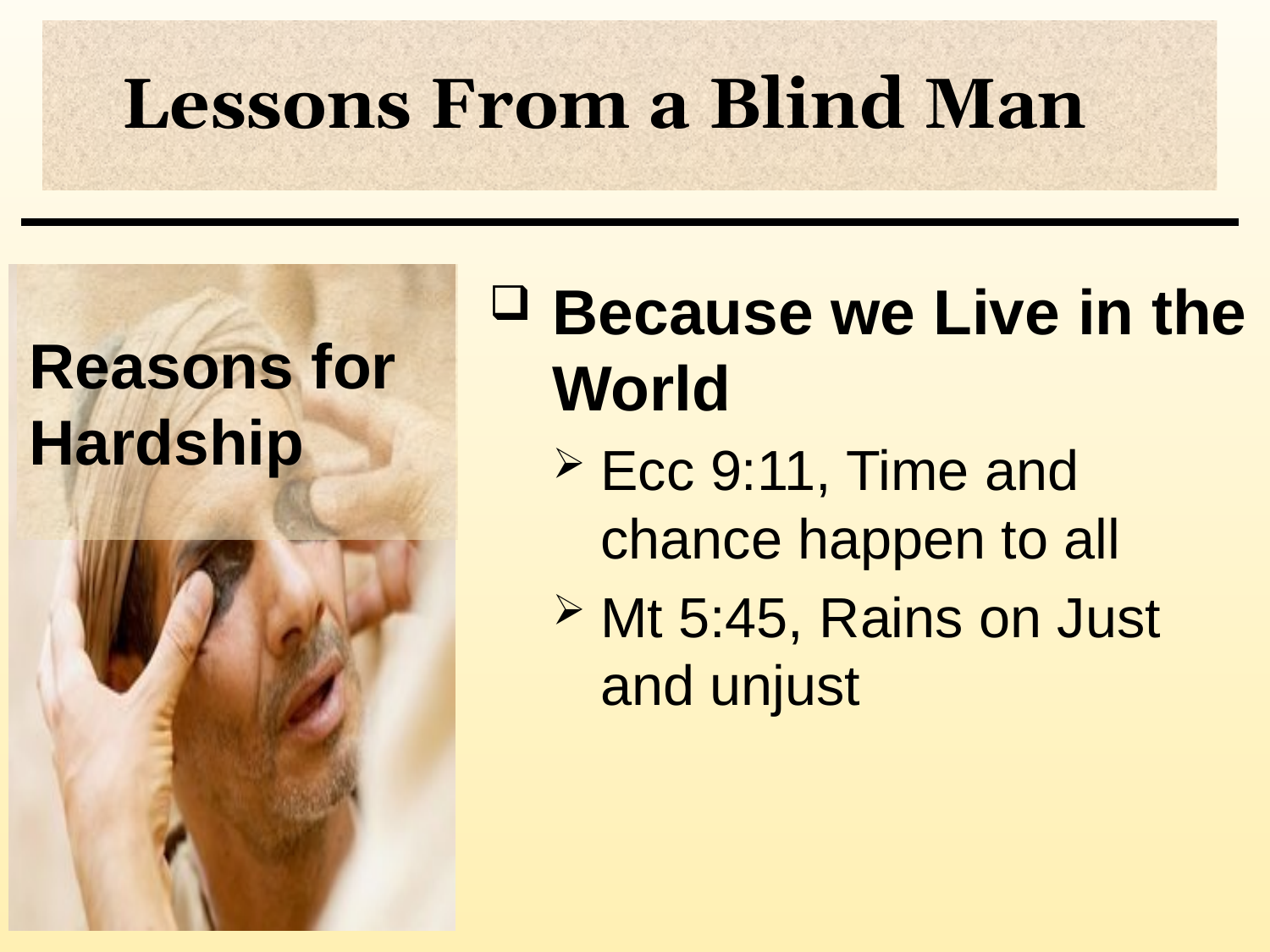

# Lessons From a Blind Man
Reasons for Hardship
Because we Live in the World
Ecc 9:11, Time and chance happen to all
Mt 5:45, Rains on Just and unjust